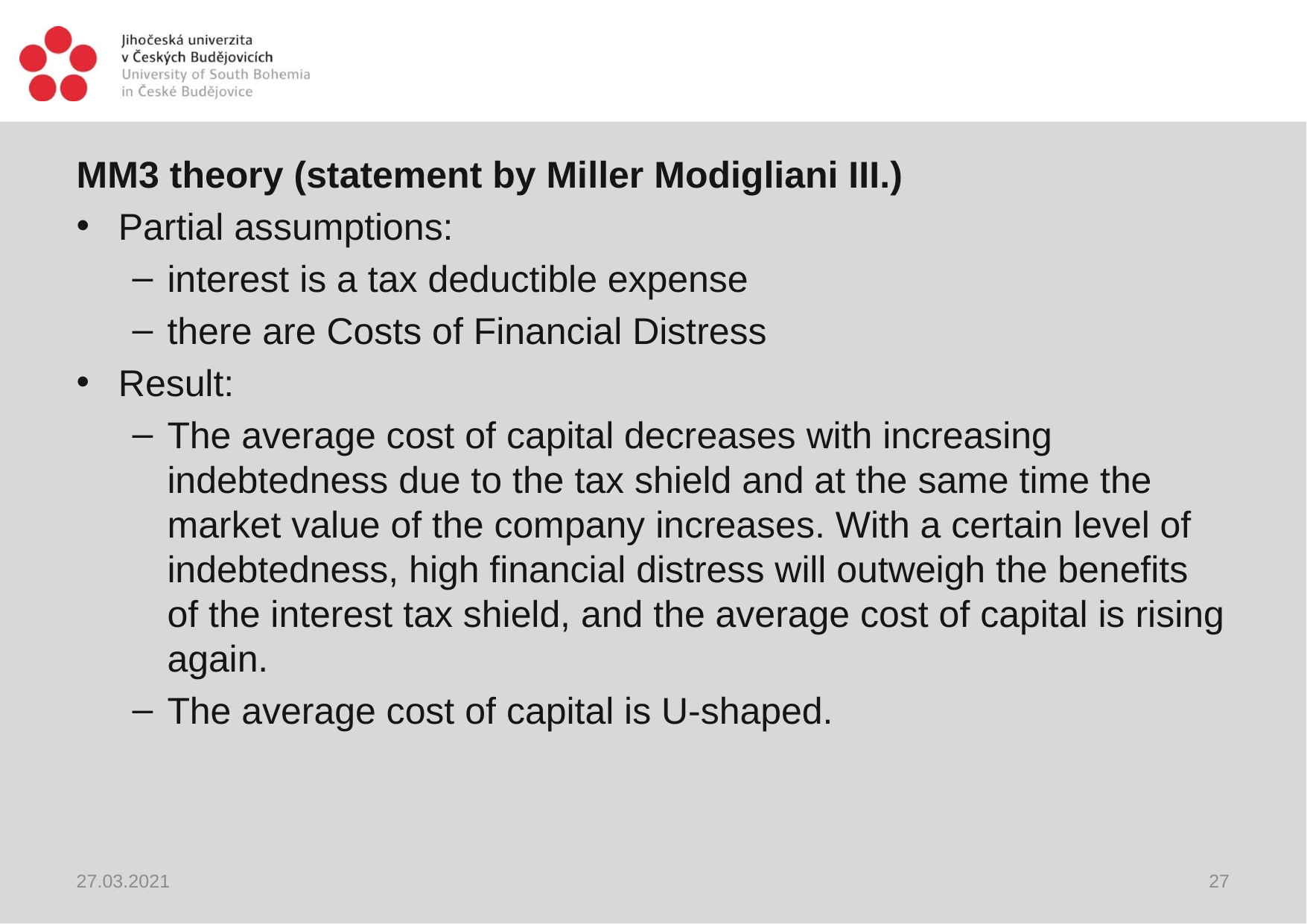

#
MM3 theory (statement by Miller Modigliani III.)
Partial assumptions:
interest is a tax deductible expense
there are Costs of Financial Distress
Result:
The average cost of capital decreases with increasing indebtedness due to the tax shield and at the same time the market value of the company increases. With a certain level of indebtedness, high financial distress will outweigh the benefits of the interest tax shield, and the average cost of capital is rising again.
The average cost of capital is U-shaped.

27.03.2021
27